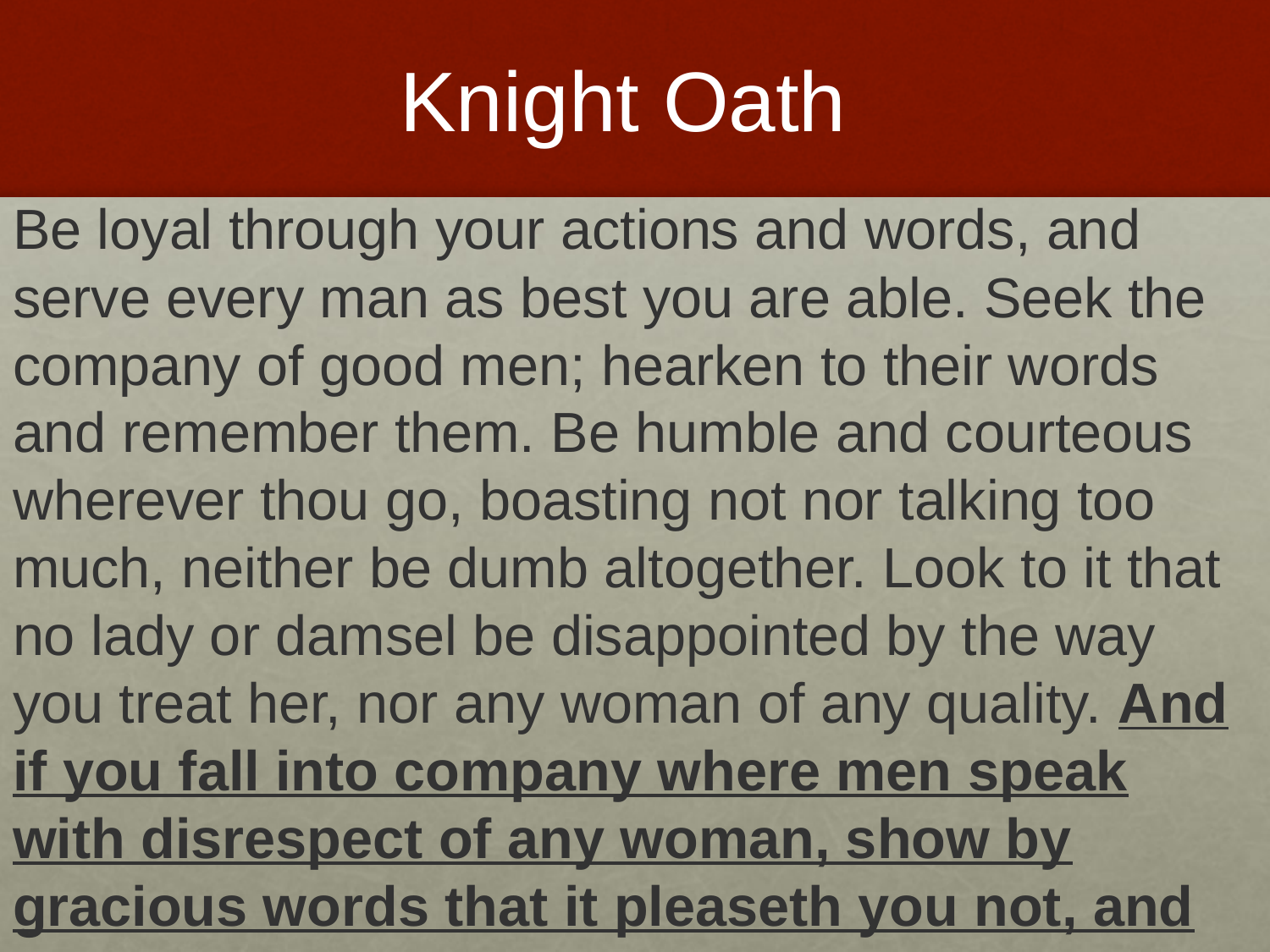

# Knight Oath
Be loyal through your actions and words, and serve every man as best you are able. Seek the company of good men; hearken to their words and remember them. Be humble and courteous wherever thou go, boasting not nor talking too much, neither be dumb altogether. Look to it that no lady or damsel be disappointed by the way you treat her, nor any woman of any quality. And if you fall into company where men speak with disrespect of any woman, show by gracious words that it pleaseth you not, and depart.